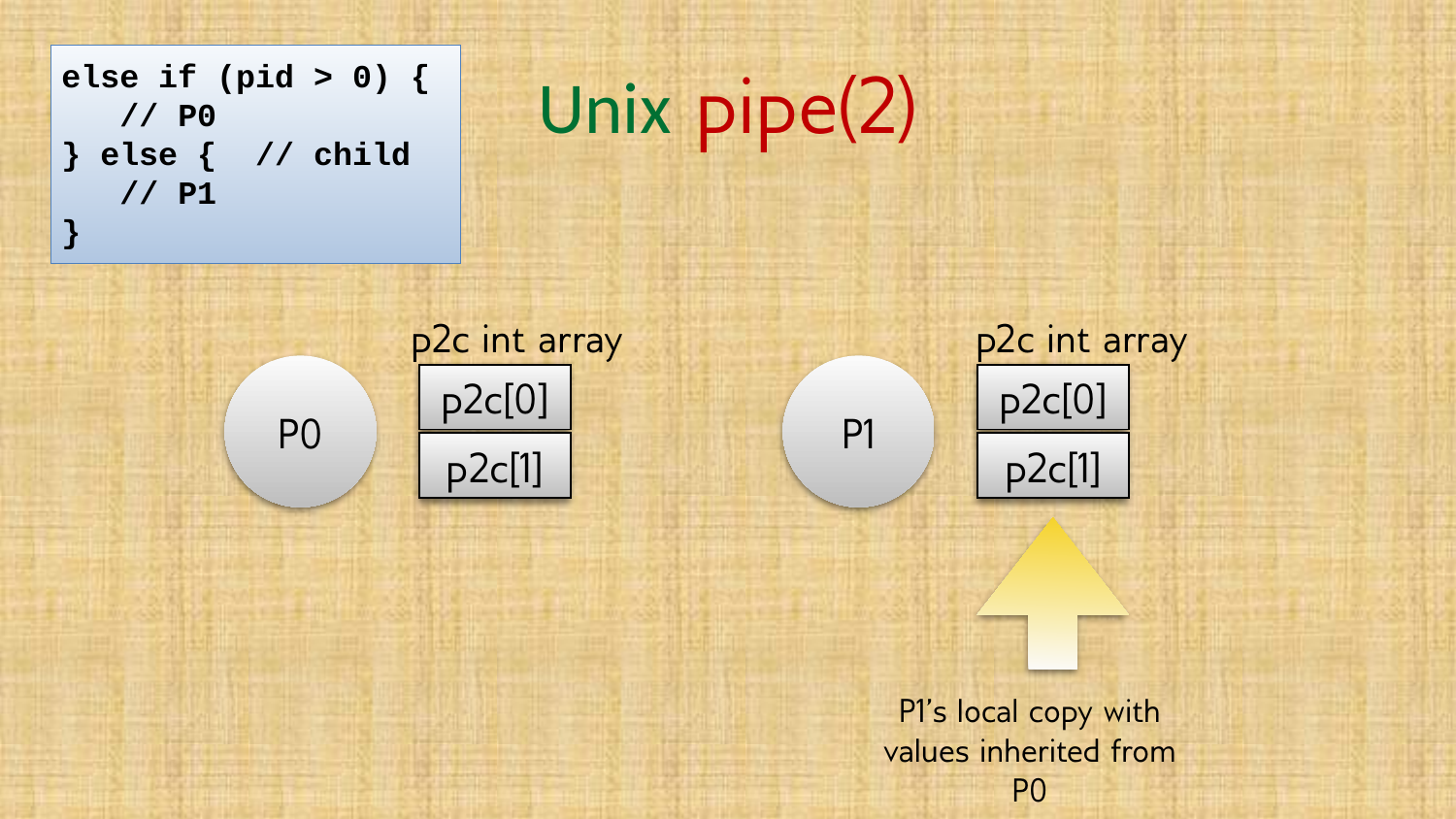

# Unix pipe(2)
else if (pid > 0) {
   // P0
} else {  // child
   // P1
}
p2c int array
p2c int array
P0
P1
p2c[0]
p2c[0]
p2c[1]
p2c[1]

P1’s local copy with values inherited from P0